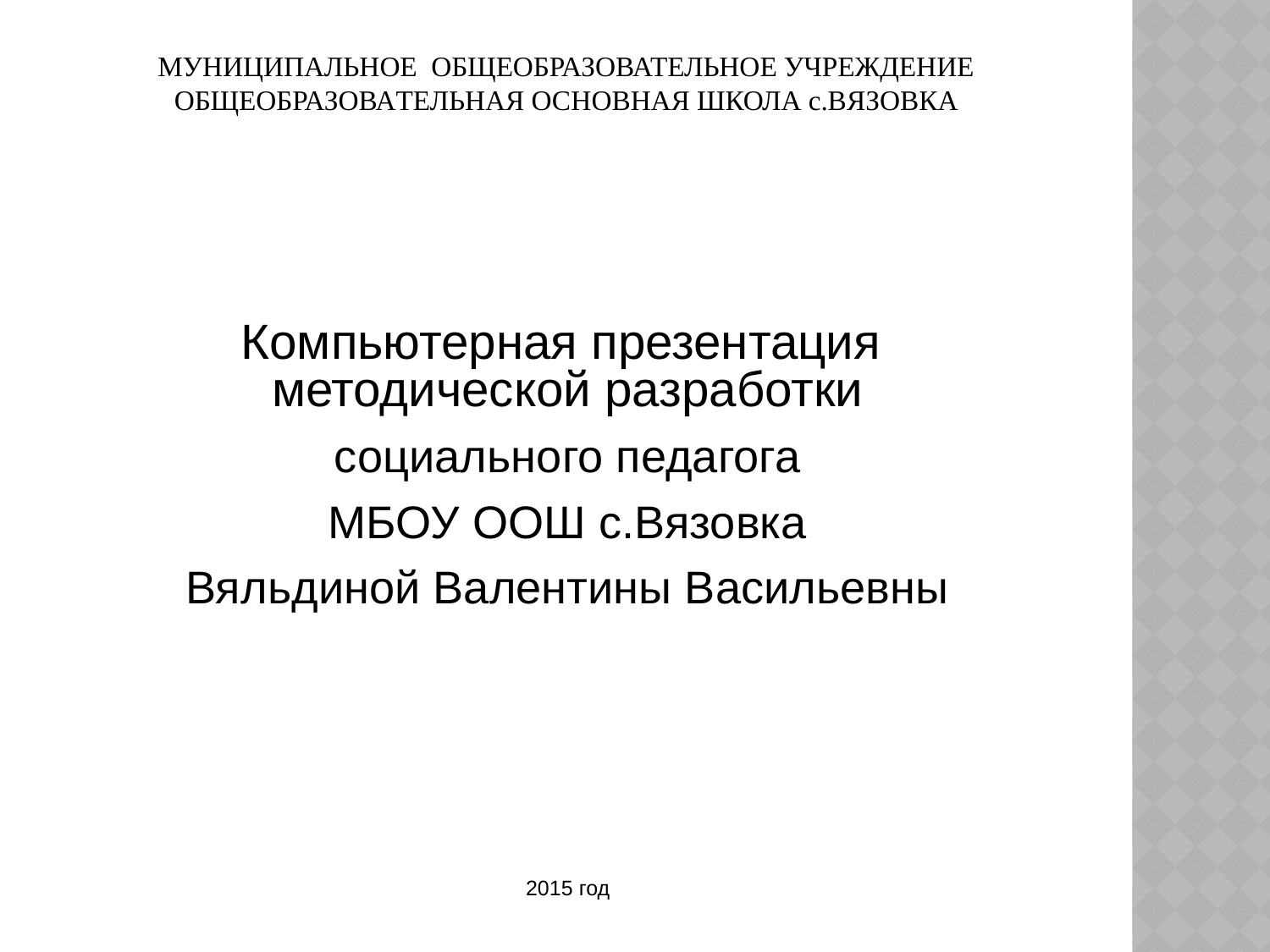

# МУНИЦИПАЛЬНОЕ  ОБЩЕОБРАЗОВАТЕЛЬНОЕ УЧРЕЖДЕНИЕ ОБЩЕОБРАЗОВАТЕЛЬНАЯ ОСНОВНАЯ ШКОЛА с.ВЯЗОВКА

Компьютерная презентация
методической разработки
социального педагога
МБОУ ООШ с.Вязовка
Вяльдиной Валентины Васильевны

2015 год